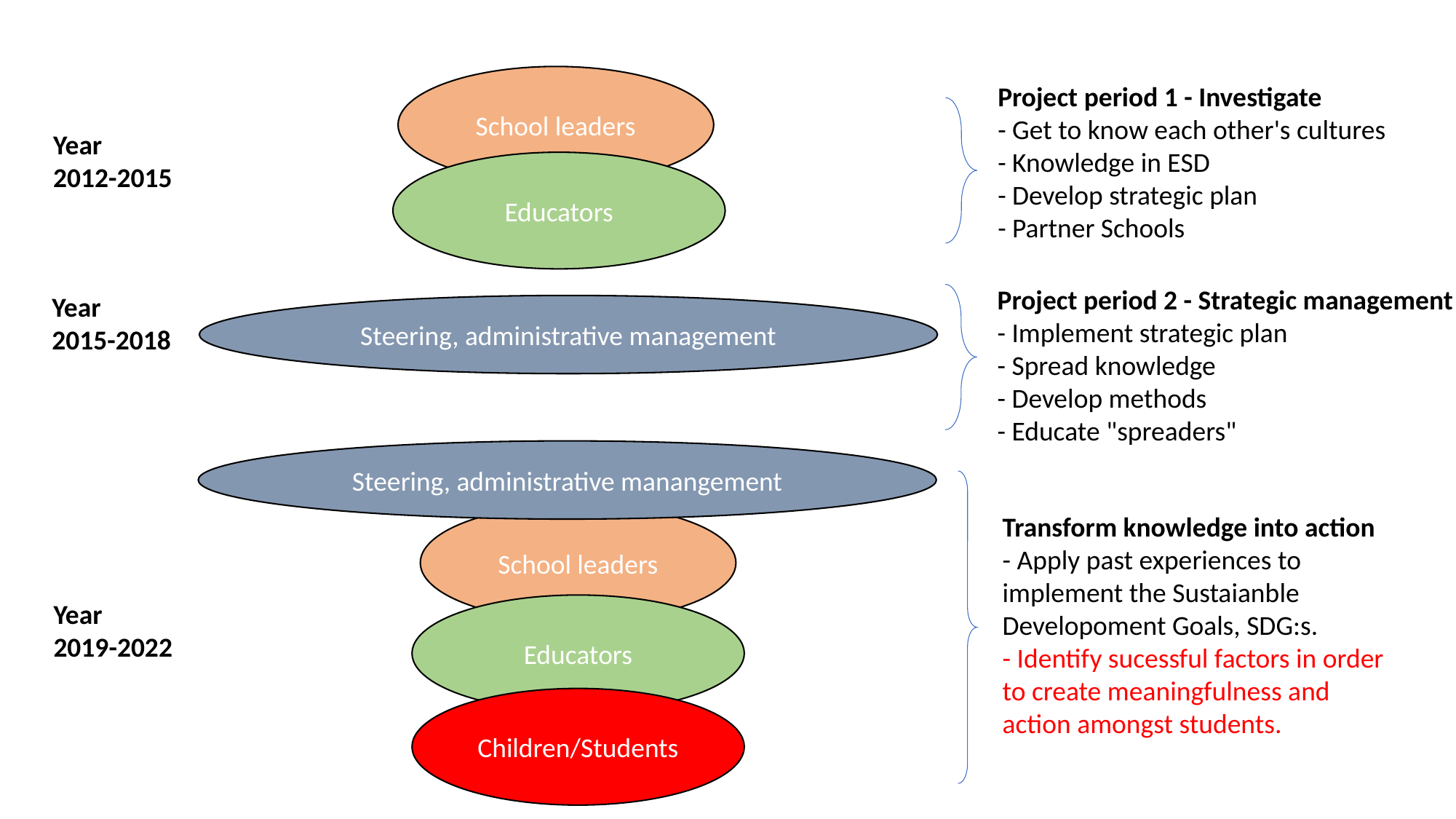

School leaders
Project period 1 - Investigate
- Get to know each other's cultures
- Knowledge in ESD
- Develop strategic plan
- Partner Schools

Year
2012-2015
Educators
Project period 2 - Strategic management
- Implement strategic plan
- Spread knowledge
- Develop methods
- Educate "spreaders"
Year
2015-2018

Steering, administrative management
Steering, administrative manangement

School leaders
Transform knowledge into action
- Apply past experiences to implement the Sustaianble Developoment Goals, SDG:s.
- Identify sucessful factors in order to create meaningfulness and action amongst students.
Year
2019-2022
Educators
Children/Students